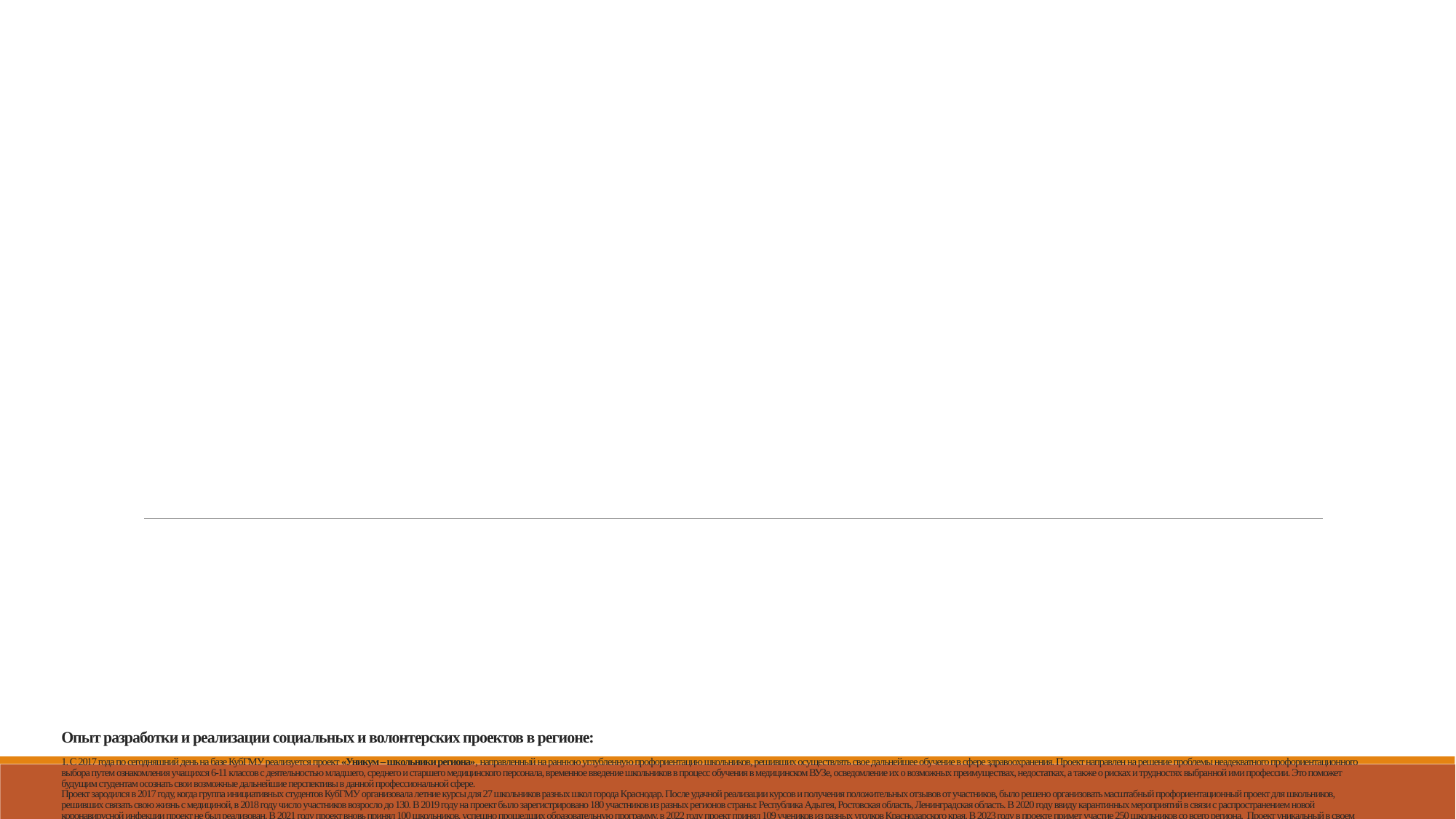

# Опыт разработки и реализации социальных и волонтерских проектов в регионе: 1. С 2017 года по сегодняшний день на базе КубГМУ реализуется проект «Уникум – школьники региона», направленный на раннюю углубленную профориентацию школьников, решивших осуществлять свое дальнейшее обучение в сфере здравоохранения. Проект направлен на решение проблемы неадекватного профориентационного выбора путем ознакомления учащихся 6-11 классов с деятельностью младшего, среднего и старшего медицинского персонала, временное введение школьников в процесс обучения в медицинском ВУЗе, осведомление их о возможных преимуществах, недостатках, а также о рисках и трудностях выбранной ими профессии. Это поможет будущим студентам осознать свои возможные дальнейшие перспективы в данной профессиональной сфере. Проект зародился в 2017 году, когда группа инициативных студентов КубГМУ организовала летние курсы для 27 школьников разных школ города Краснодар. После удачной реализации курсов и получения положительных отзывов от участников, было решено организовать масштабный профориентационный проект для школьников, решивших связать свою жизнь с медициной, в 2018 году число участников возросло до 130. В 2019 году на проект было зарегистрировано 180 участников из разных регионов страны: Республика Адыгея, Ростовская область, Ленинградская область. В 2020 году ввиду карантинных мероприятий в связи с распространением новой коронавирусной инфекции проект не был реализован. В 2021 году проект вновь принял 100 школьников, успешно прошедших образовательную программу. в 2022 году проект принял 109 учеников из разных уголков Краснодарского края. В 2023 году в проекте примет участие 250 школьников со всего региона.  Проект уникальный в своем роде и не имеет известных аналогов. 2. «Университетские субботы» - проект, разработанный на основе регулярных экскурсий для школьников образовательно-теоретического характера в лечебно-профилактические учреждения и медицинские ВУЗы и ССУЗы, направленный на раннюю профориентацию подростков в сферу здравоохранения. На примере Кубанского государственного медицинского университета, он раскрывается больше Дня открытых дверей для абитуриентов, так как имеет расширенную программу. Помимо стандартных аудиторий и лекториев, учащимся средних образовательных учреждений дается возможность побывать в Музее истории медицины, Учебно-производственном отделе (Виварий),, а также Мультипрофильном аккредитационно-симуляционном центре, в котором можно увидеть современное оборудование Центра, позволяющее проводить тематические усовершенствования по направлениям. Проект реализуется с 2023 года. За это время было проведено 10 крупных экскурсий для более чем 600 школьников разных возрастов. 3. Название проекта: «Двери в медицину – открыты!» - целью проекта является ознакомление школьников со структурой медицинского учебного заведения или/и ЛПУ и обучением в медицинском ВУЗе, осведомление их о возможных плюсах и минусах, а также рисках и трудностях выбранной ими профессии. Цель мероприятия достигается за 6 часов одного дня. Это поможет будущим студентам более осознанно выбрать дальнейшую специальность их профессиональной сферы деятельности. Проект реализуется с 2021 года. За это время было проведено 7 крупных экскурсий для более чем 250 школьников разных возрастов. Данные встречи помогли детям не только определиться с выбранной профессией и учебным заведением, но и сформировали у них желание заниматься добровольческой деятельностью, в том числе проводить подобного рода мероприятия для будущих студентов.